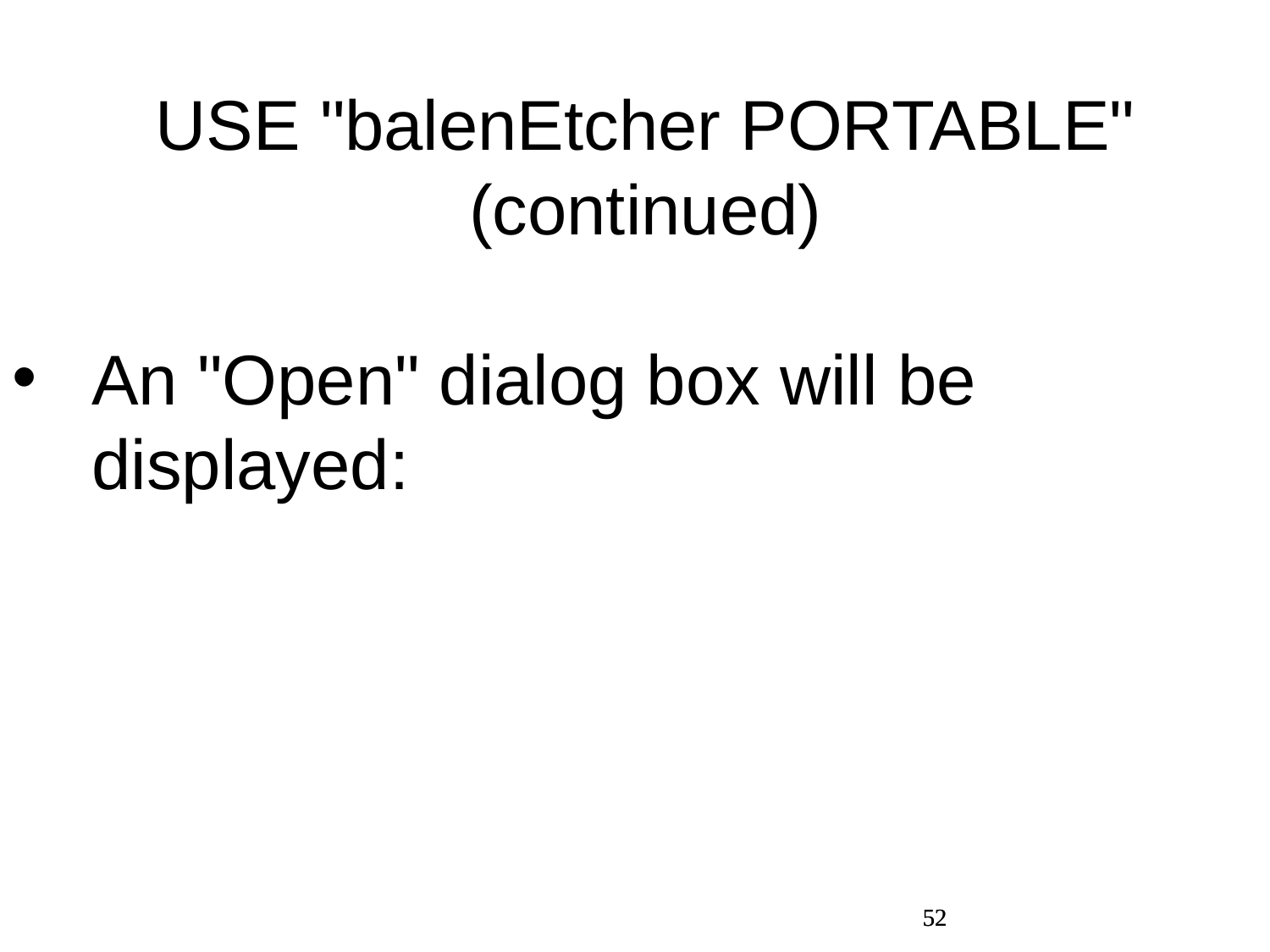

USE "balenEtcher PORTABLE" (continued)
An "Open" dialog box will be displayed:
52
52